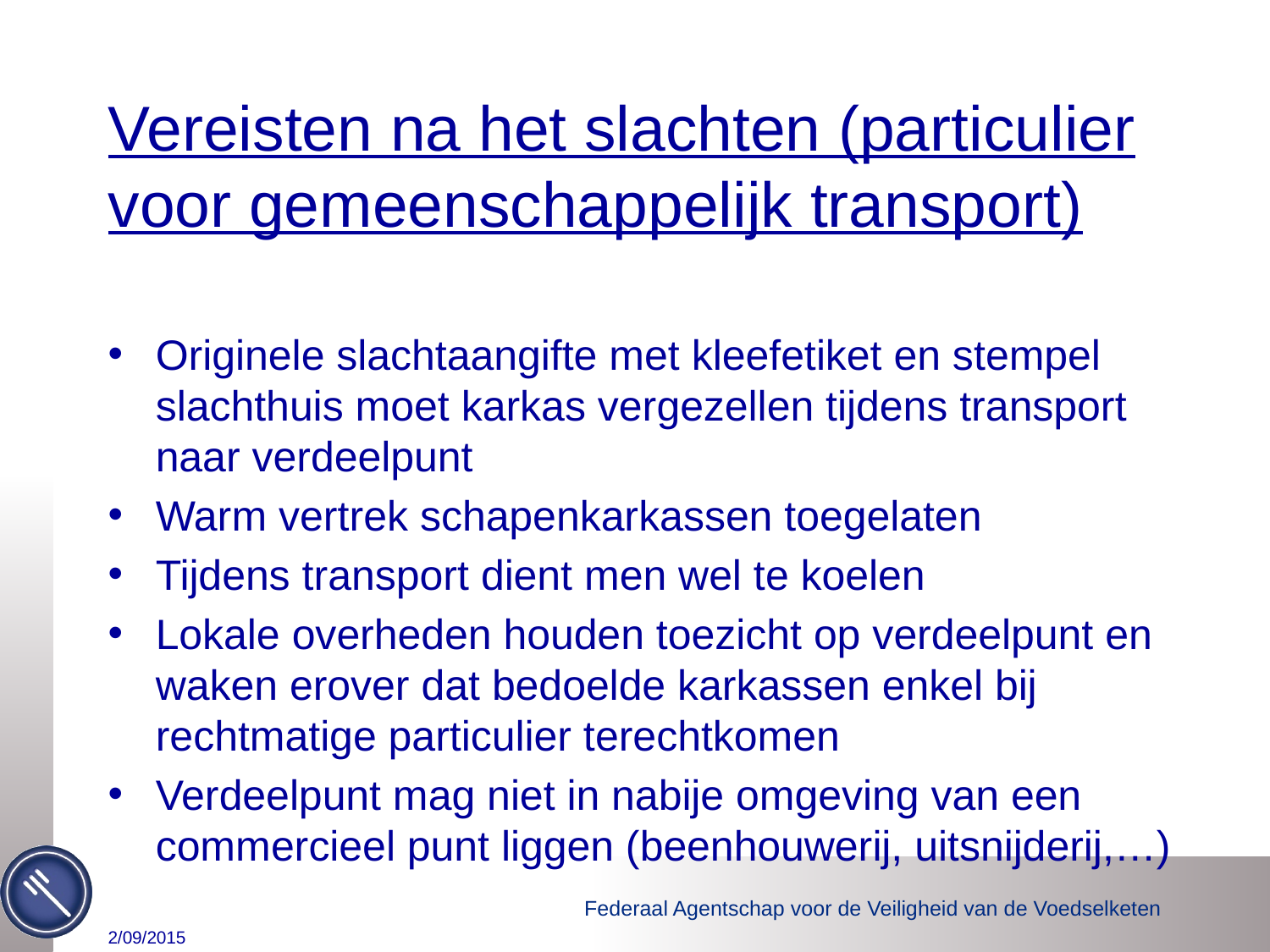

# Vereisten na het slachten (particulier voor gemeenschappelijk transport)

Originele slachtaangifte met kleefetiket en stempel slachthuis moet karkas vergezellen tijdens transport naar verdeelpunt
Warm vertrek schapenkarkassen toegelaten
Tijdens transport dient men wel te koelen
Lokale overheden houden toezicht op verdeelpunt en waken erover dat bedoelde karkassen enkel bij rechtmatige particulier terechtkomen
Verdeelpunt mag niet in nabije omgeving van een commercieel punt liggen (beenhouwerij, uitsnijderij,…)
2/09/2015